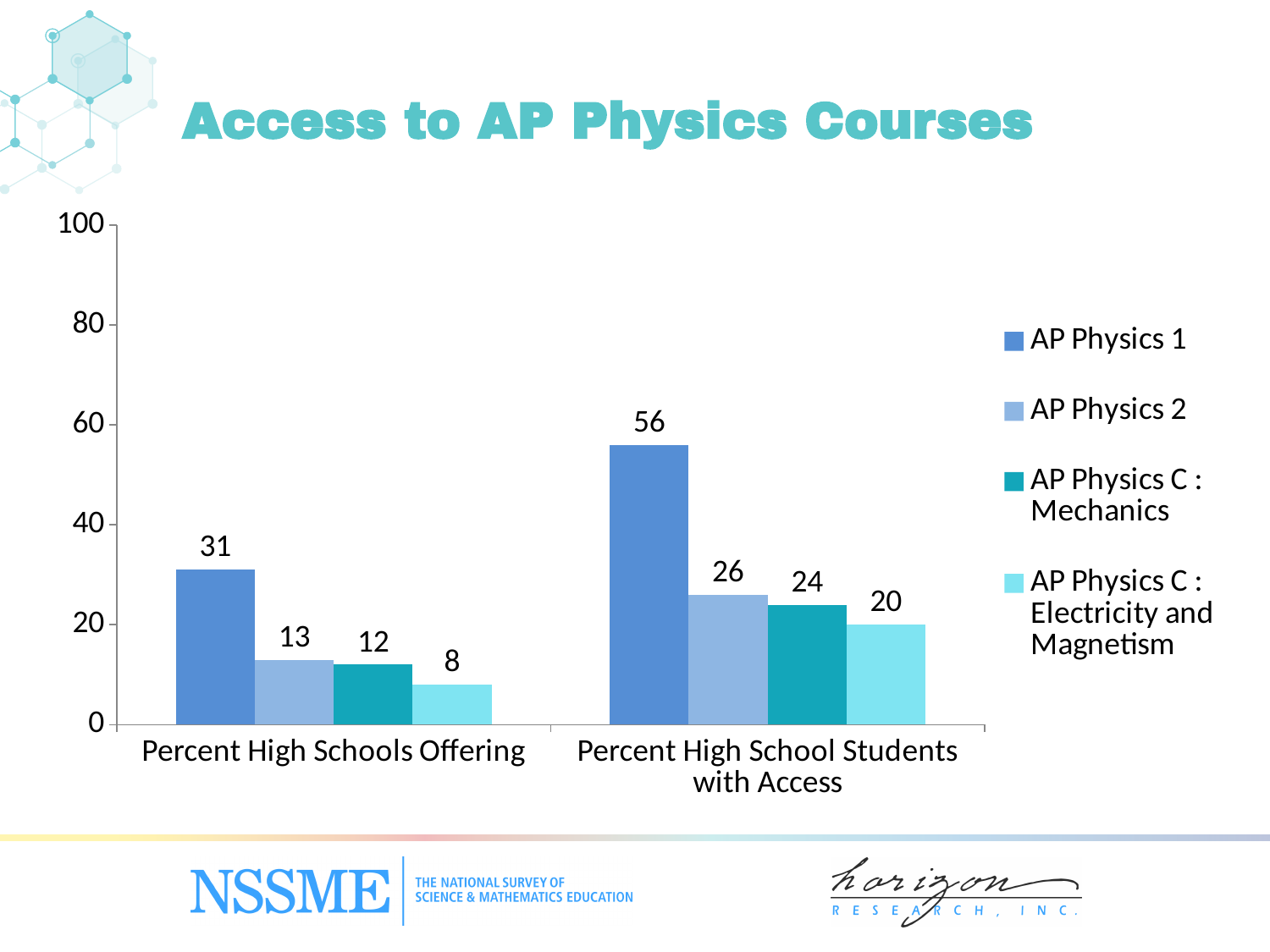

Access to AP Physics Courses

### Chart

| Category | AP Physics 1 | AP Physics 2 | AP Physics C : Mechanics | AP Physics C : Electricity and Magnetism |
|---|---|---|---|---|
| Percent High Schools Offering | 31.0 | 13.0 | 12.0 | 8.0 |
| Percent High School Students with Access | 56.0 | 26.0 | 24.0 | 20.0 |